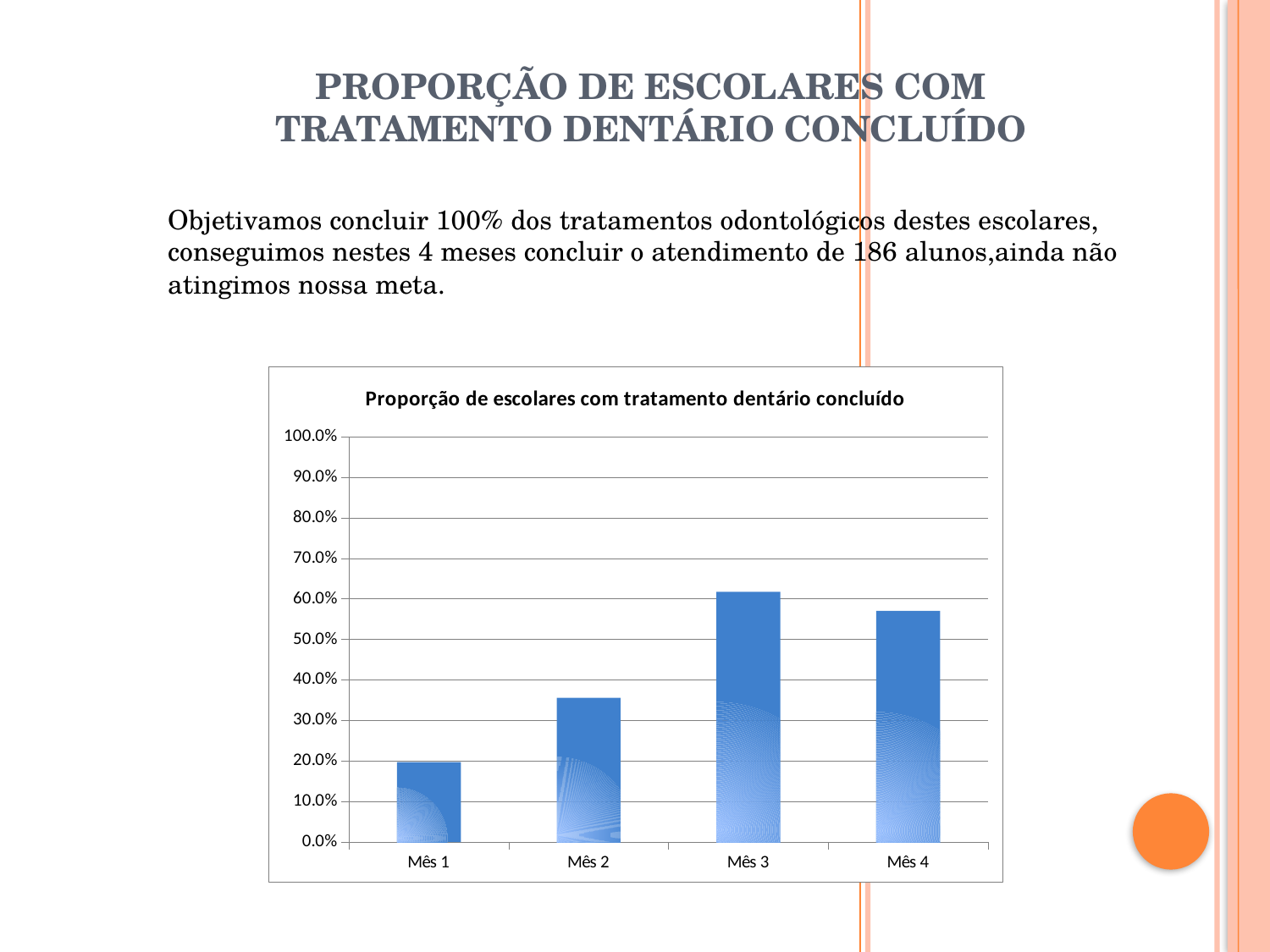

# PROPORÇÃO DE ESCOLARES COM TRATAMENTO DENTÁRIO CONCLUÍDO
Objetivamos concluir 100% dos tratamentos odontológicos destes escolares, conseguimos nestes 4 meses concluir o atendimento de 186 alunos,ainda não atingimos nossa meta.

### Chart:

| Category | Proporção de escolares com tratamento dentário concluído |
|---|---|
| Mês 1 | 0.19696969696969696 |
| Mês 2 | 0.3556701030927845 |
| Mês 3 | 0.6172839506172839 |
| Mês 4 | 0.5705521472392617 |